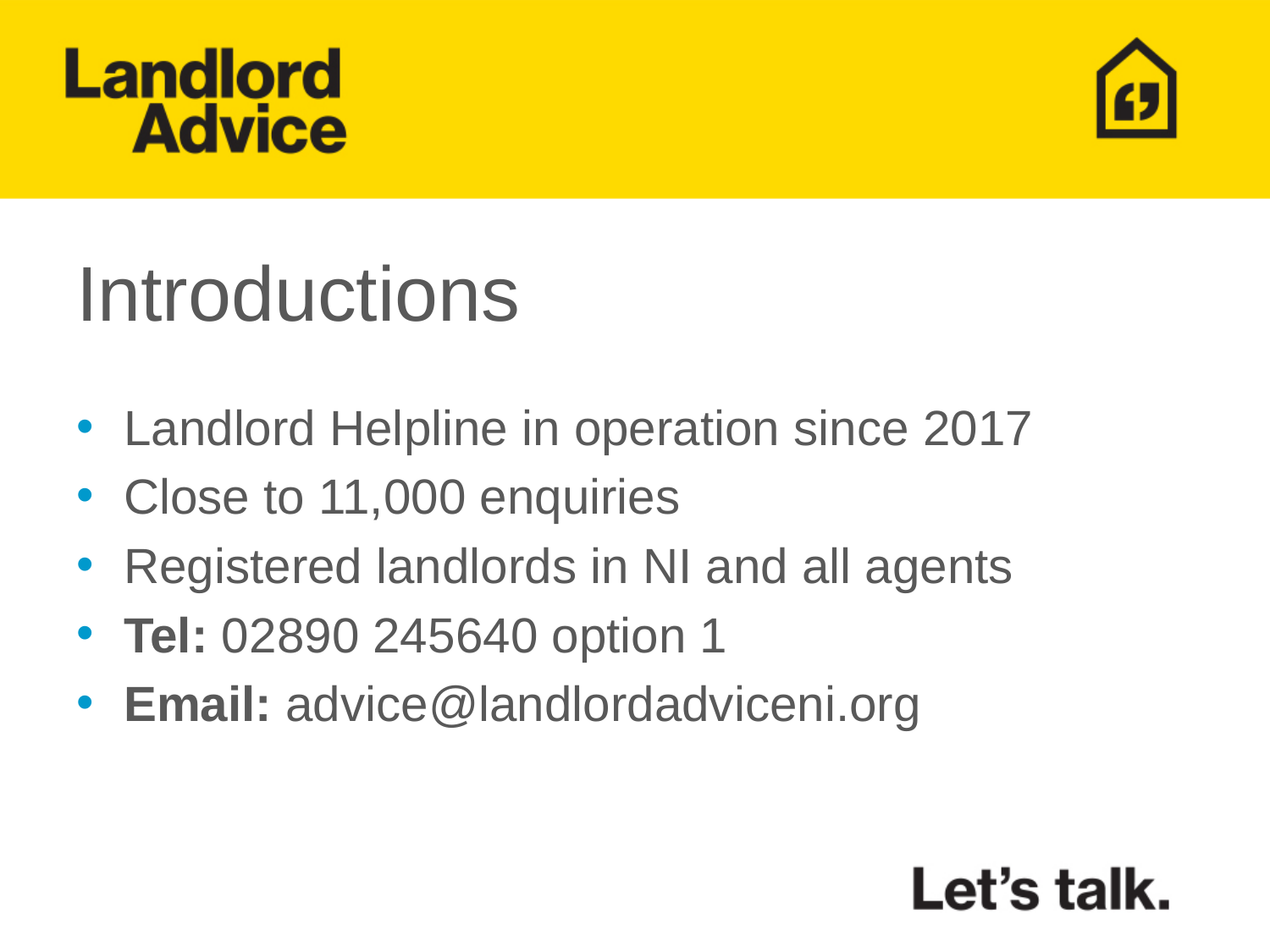

# Introductions
Landlord Helpline in operation since 2017
Close to 11,000 enquiries
Registered landlords in NI and all agents
Tel: 02890 245640 option 1
Email: advice@landlordadviceni.org